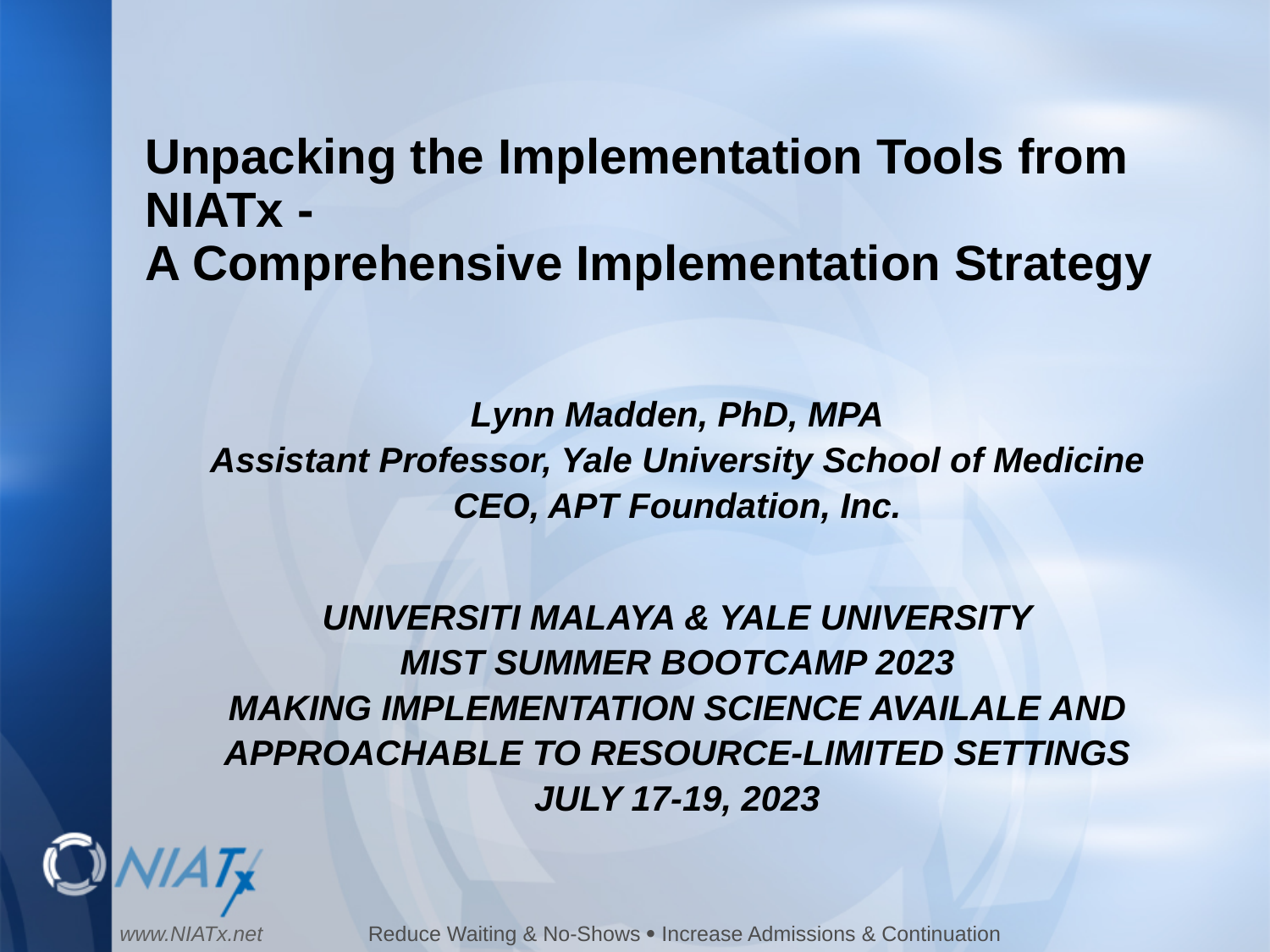

# Unpacking the Implementation Tools from NIATx - A Comprehensive Implementation Strategy
Lynn Madden, PhD, MPA
Assistant Professor, Yale University School of Medicine
CEO, APT Foundation, Inc.

UNIVERSITI MALAYA & YALE UNIVERSITY
MIST SUMMER BOOTCAMP 2023
MAKING IMPLEMENTATION SCIENCE AVAILALE AND APPROACHABLE TO RESOURCE-LIMITED SETTINGS
JULY 17-19, 2023